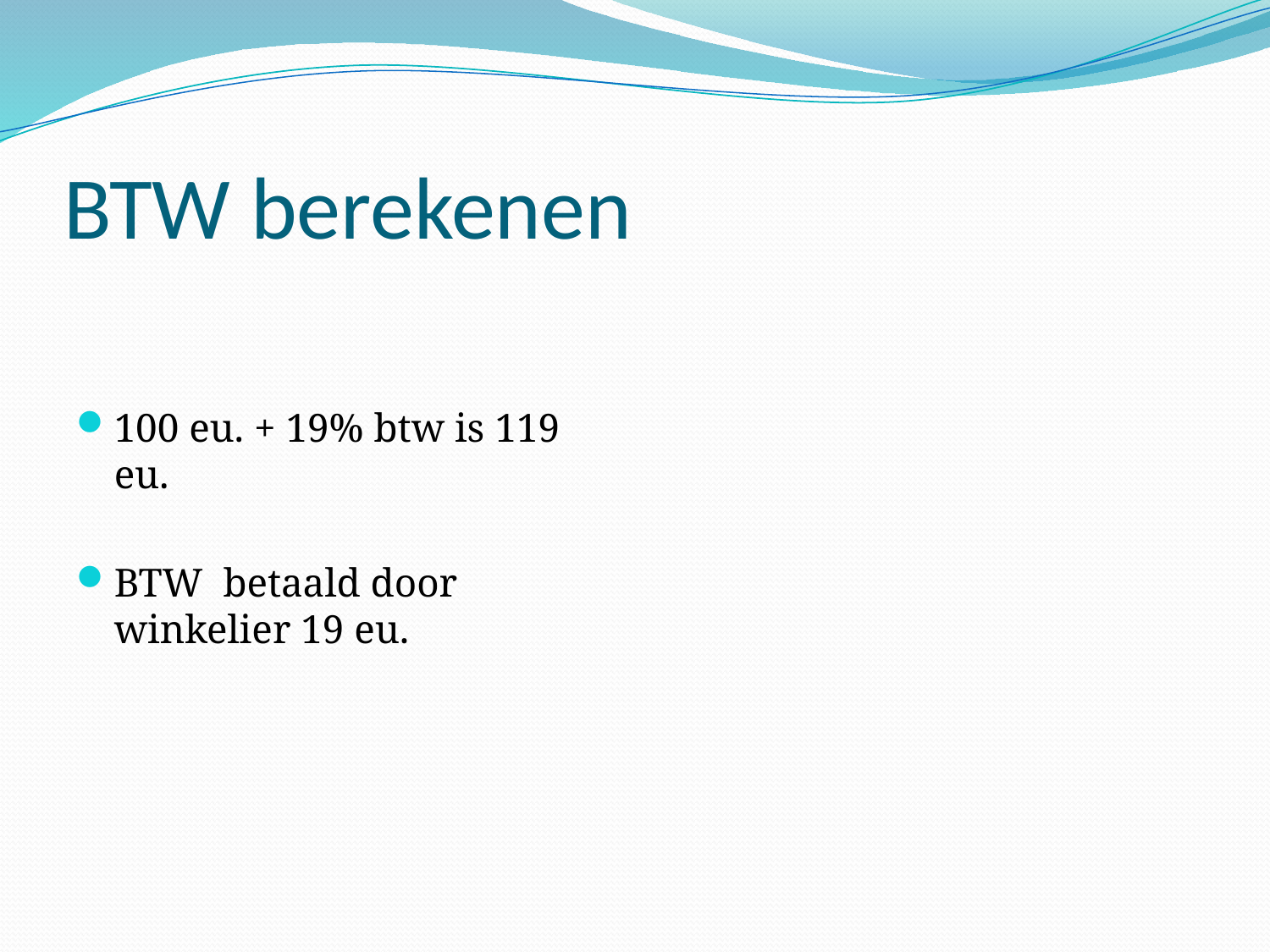

# BTW berekenen

100 eu. + 19% btw is 119 eu.

BTW  betaald door winkelier 19 eu.